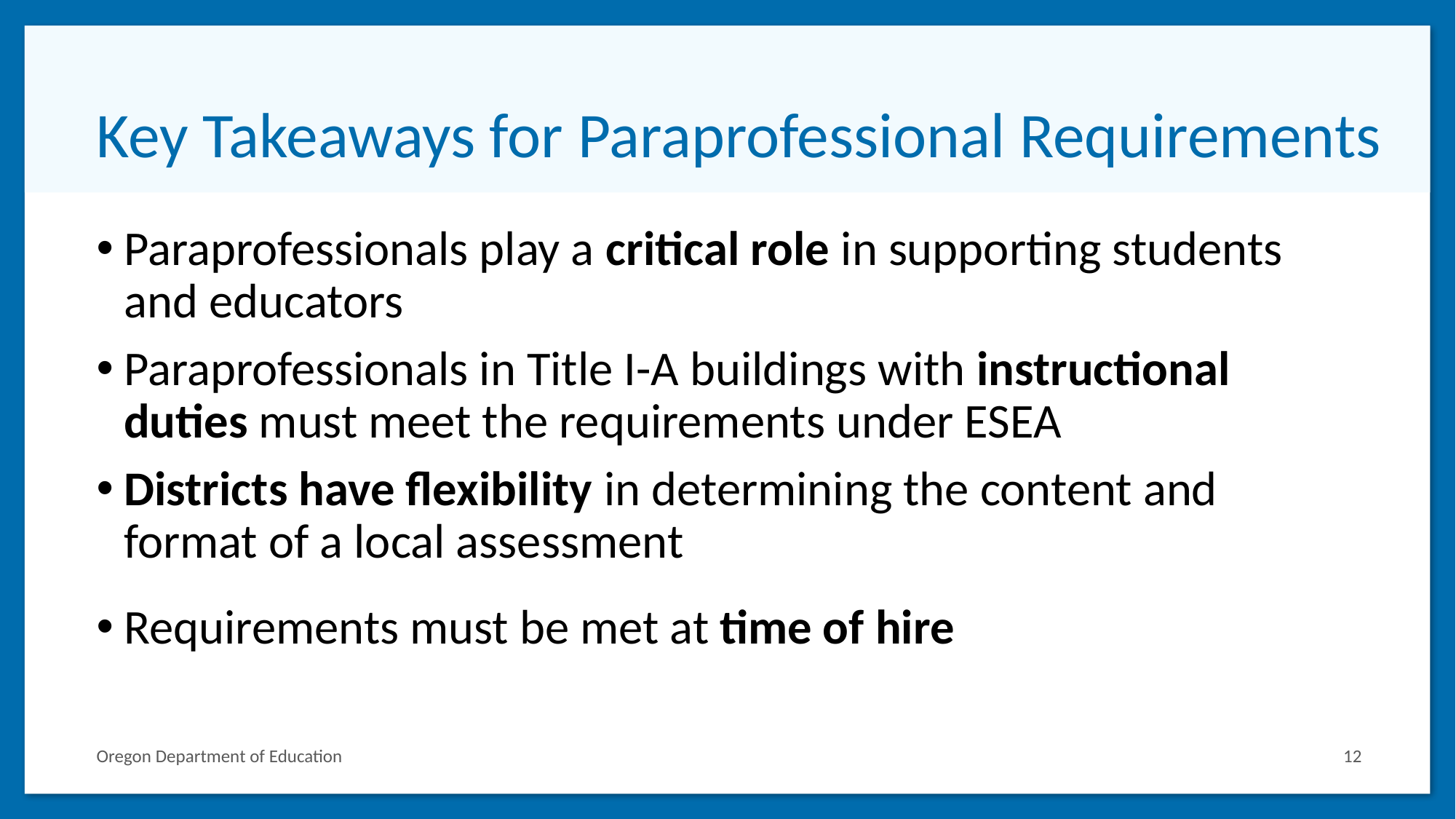

# Key Takeaways for Paraprofessional Requirements
Paraprofessionals play a critical role in supporting students and educators
Paraprofessionals in Title I-A buildings with instructional duties must meet the requirements under ESEA
Districts have flexibility in determining the content and format of a local assessment
Requirements must be met at time of hire

Oregon Department of Education
12